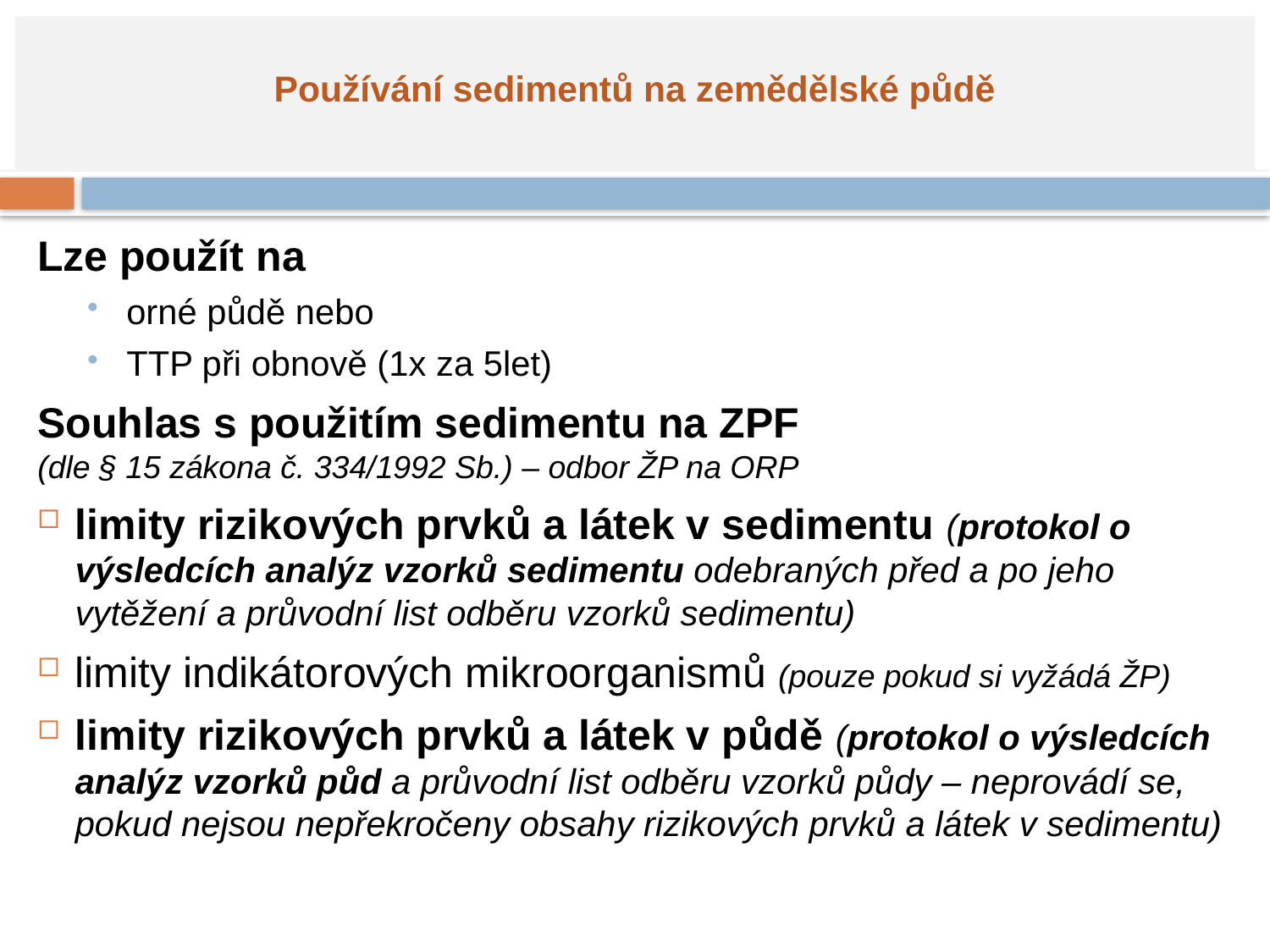

# Používání sedimentů na zemědělské půdě
Lze použít na
orné půdě nebo
TTP při obnově (1x za 5let)
Souhlas s použitím sedimentu na ZPF
(dle § 15 zákona č. 334/1992 Sb.) – odbor ŽP na ORP
limity rizikových prvků a látek v sedimentu (protokol o výsledcích analýz vzorků sedimentu odebraných před a po jeho vytěžení a průvodní list odběru vzorků sedimentu)
limity indikátorových mikroorganismů (pouze pokud si vyžádá ŽP)
limity rizikových prvků a látek v půdě (protokol o výsledcích analýz vzorků půd a průvodní list odběru vzorků půdy – neprovádí se, pokud nejsou nepřekročeny obsahy rizikových prvků a látek v sedimentu)